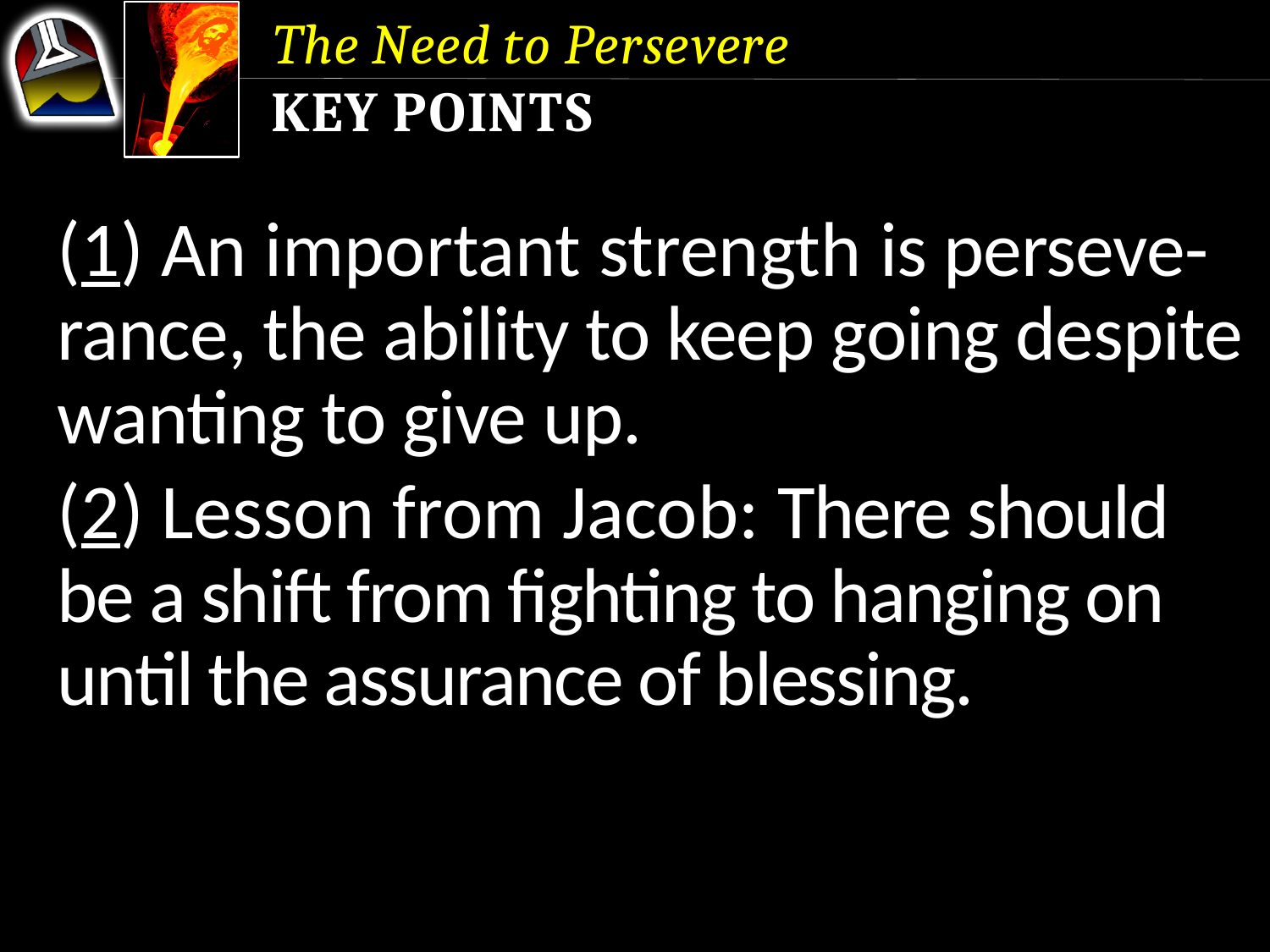

The Need to Persevere
Key Points
(1) An important strength is perseve-rance, the ability to keep going despite wanting to give up.
(2) Lesson from Jacob: There should be a shift from fighting to hanging on until the assurance of blessing.